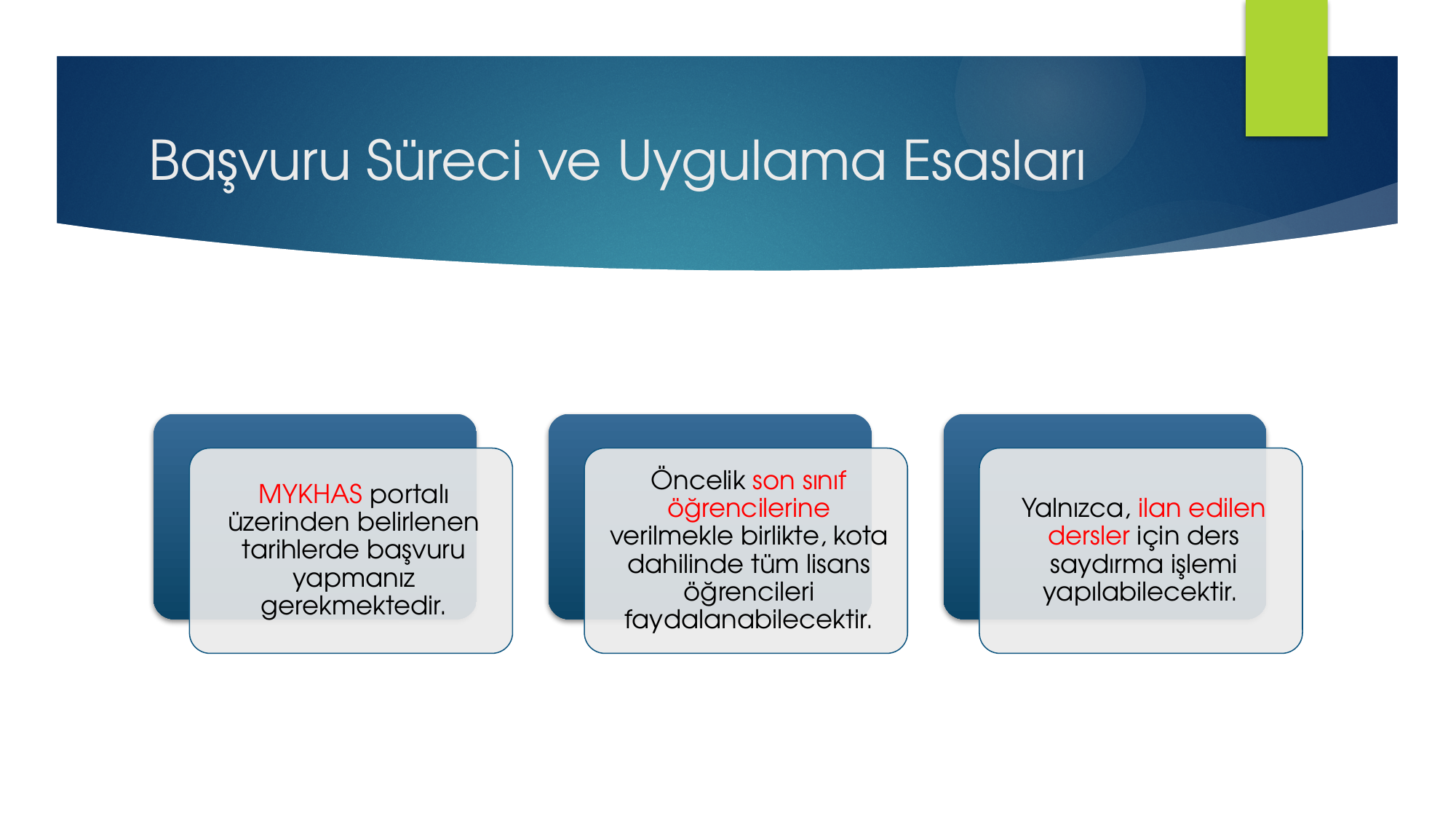

# Başvuru Süreci ve Uygulama Esasları
MYKHAS portalı üzerinden belirlenen tarihlerde başvuru yapmanız gerekmektedir.
Öncelik son sınıf öğrencilerine verilmekle birlikte, kota dahilinde tüm lisans öğrencileri faydalanabilecektir.
Yalnızca, ilan edilen dersler için ders saydırma işlemi yapılabilecektir.